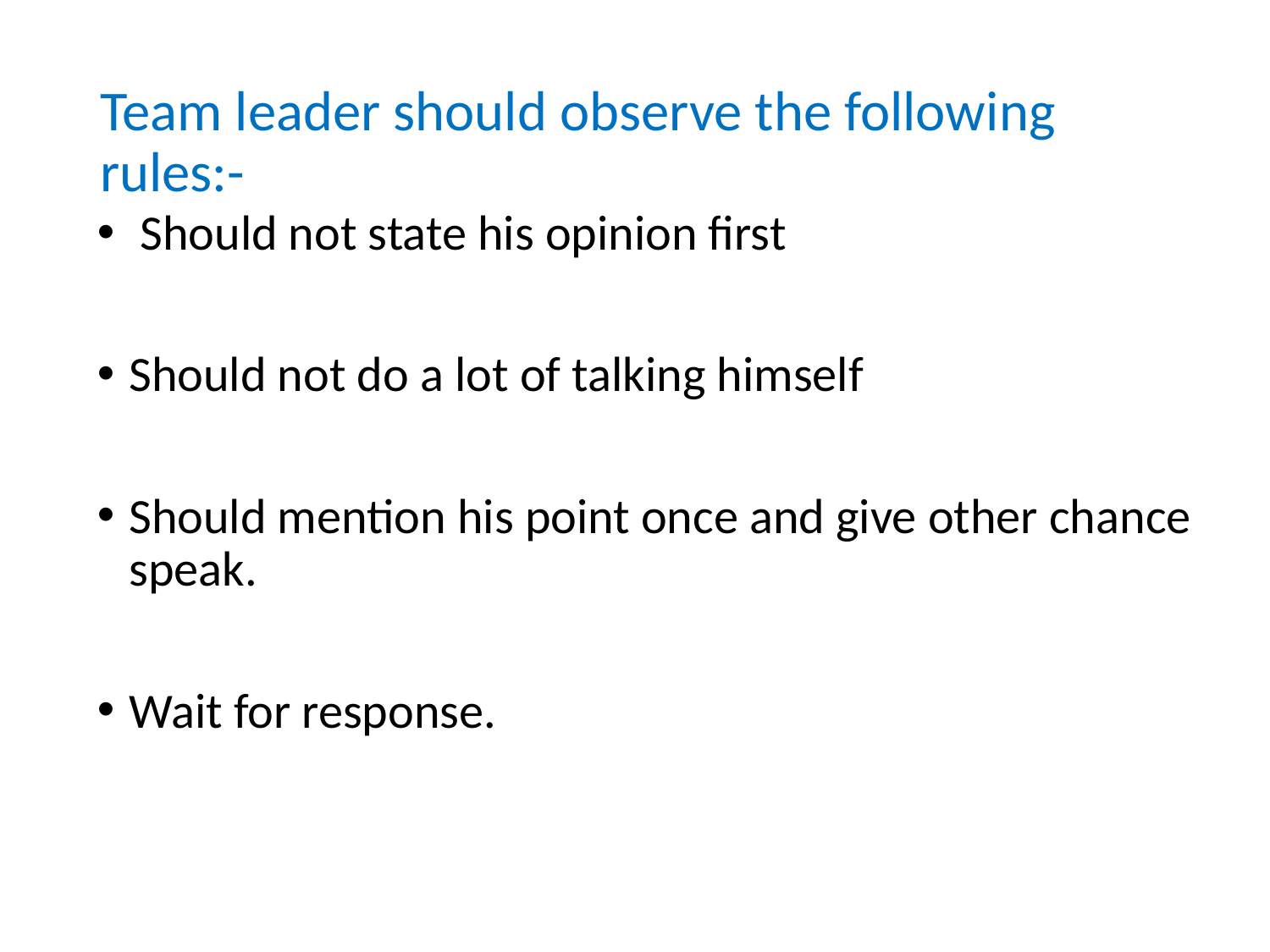

# Team leader should observe the following rules:-
 Should not state his opinion first

Should not do a lot of talking himself

Should mention his point once and give other chance speak.

Wait for response.